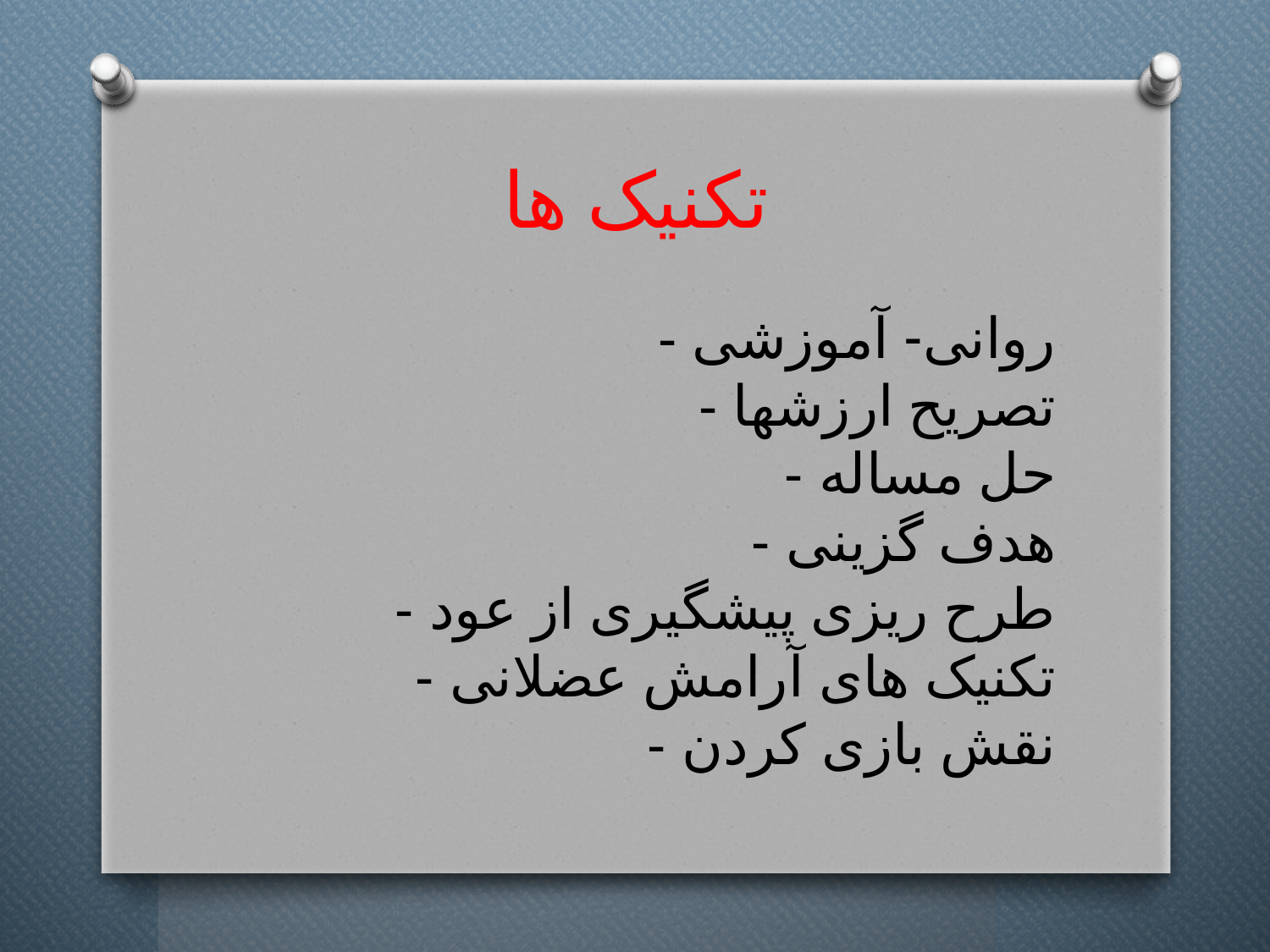

# تکنیک ها
- روانی- آموزشی
- تصریح ارزشها
- حل مساله
- هدف گزینی
- طرح ریزی پیشگیری از عود
- تکنیک های آرامش عضلانی
- نقش بازی کردن